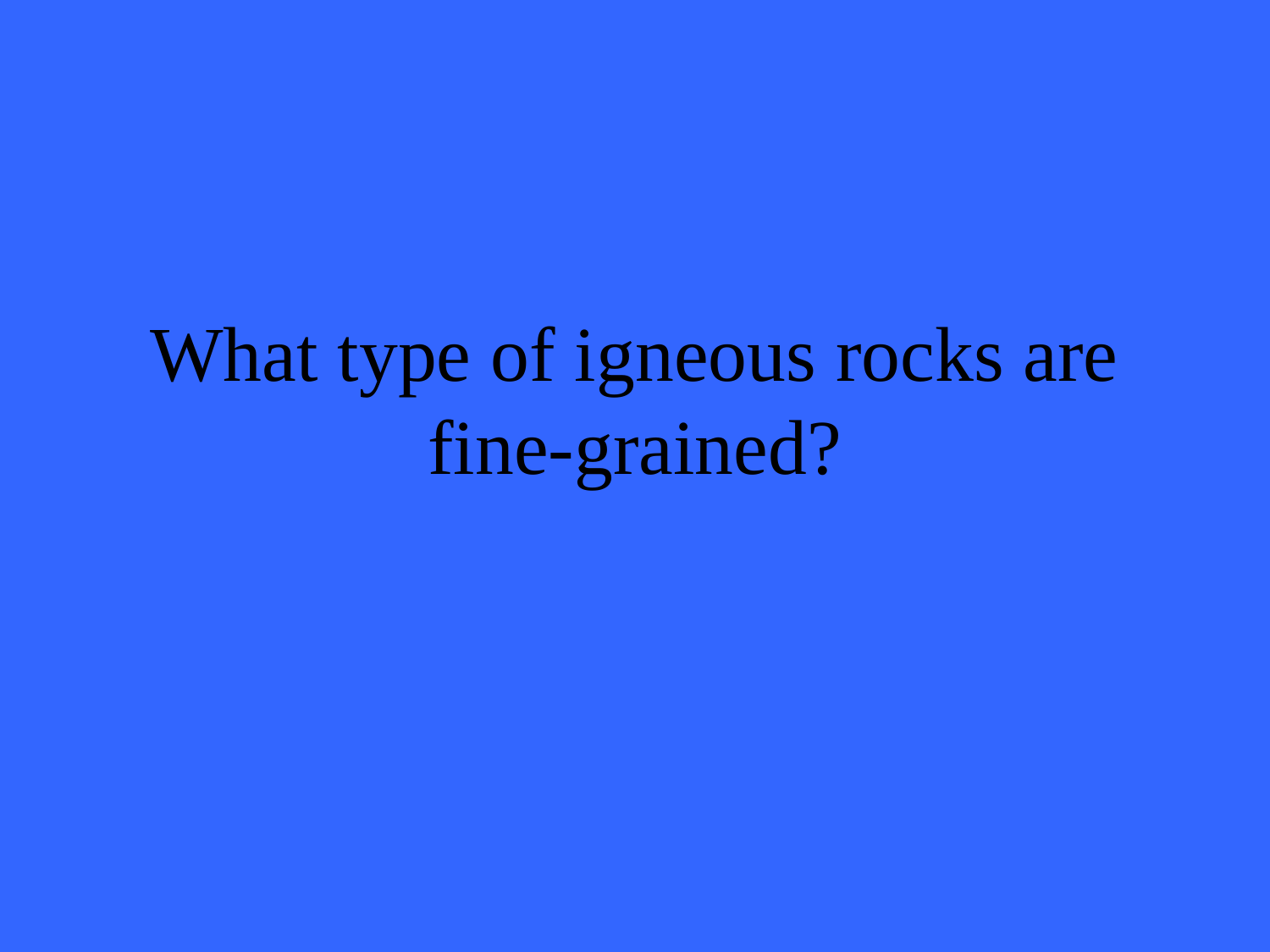

# What type of igneous rocks are fine-grained?